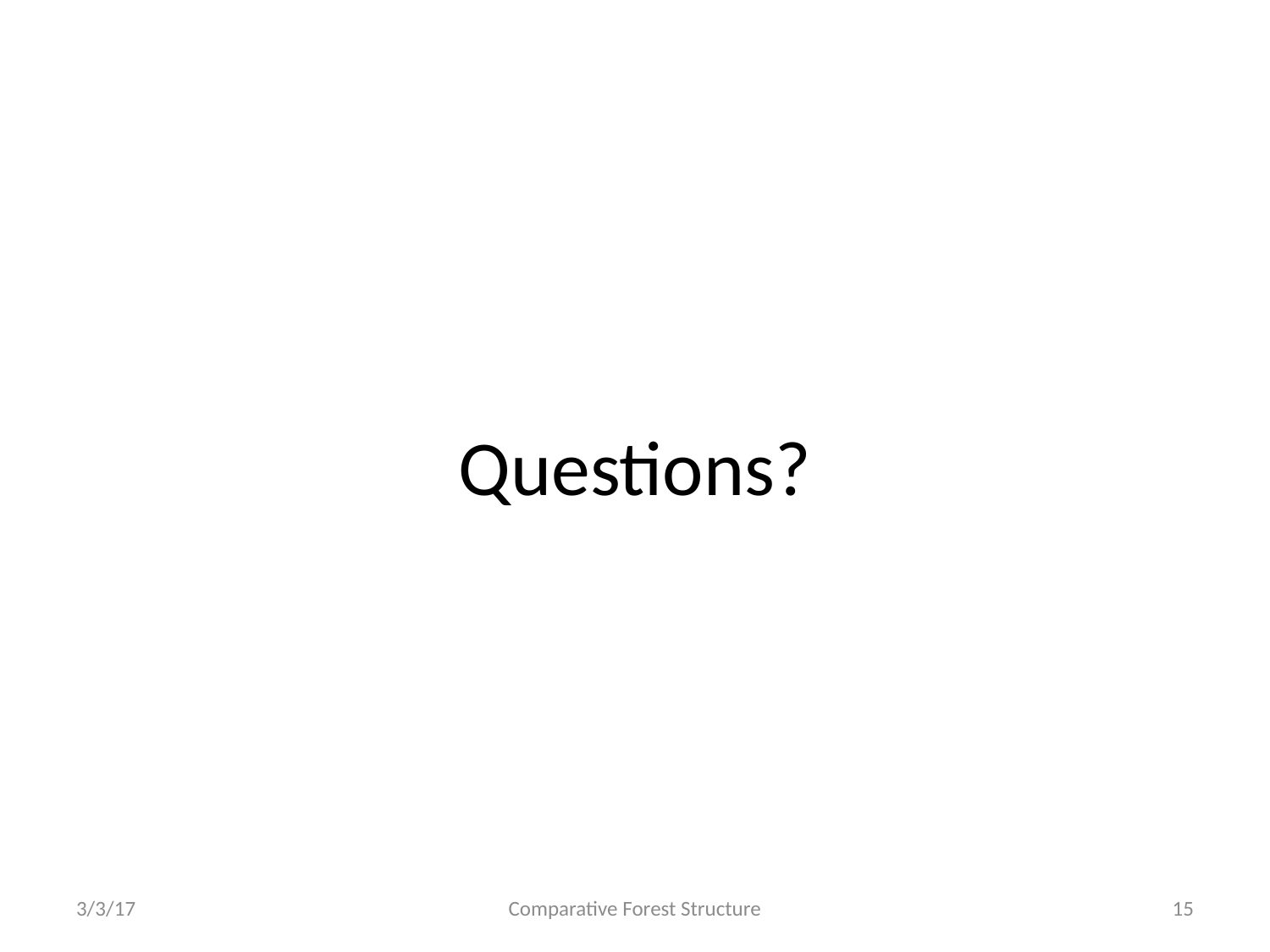

# Questions?
3/3/17
Comparative Forest Structure
15